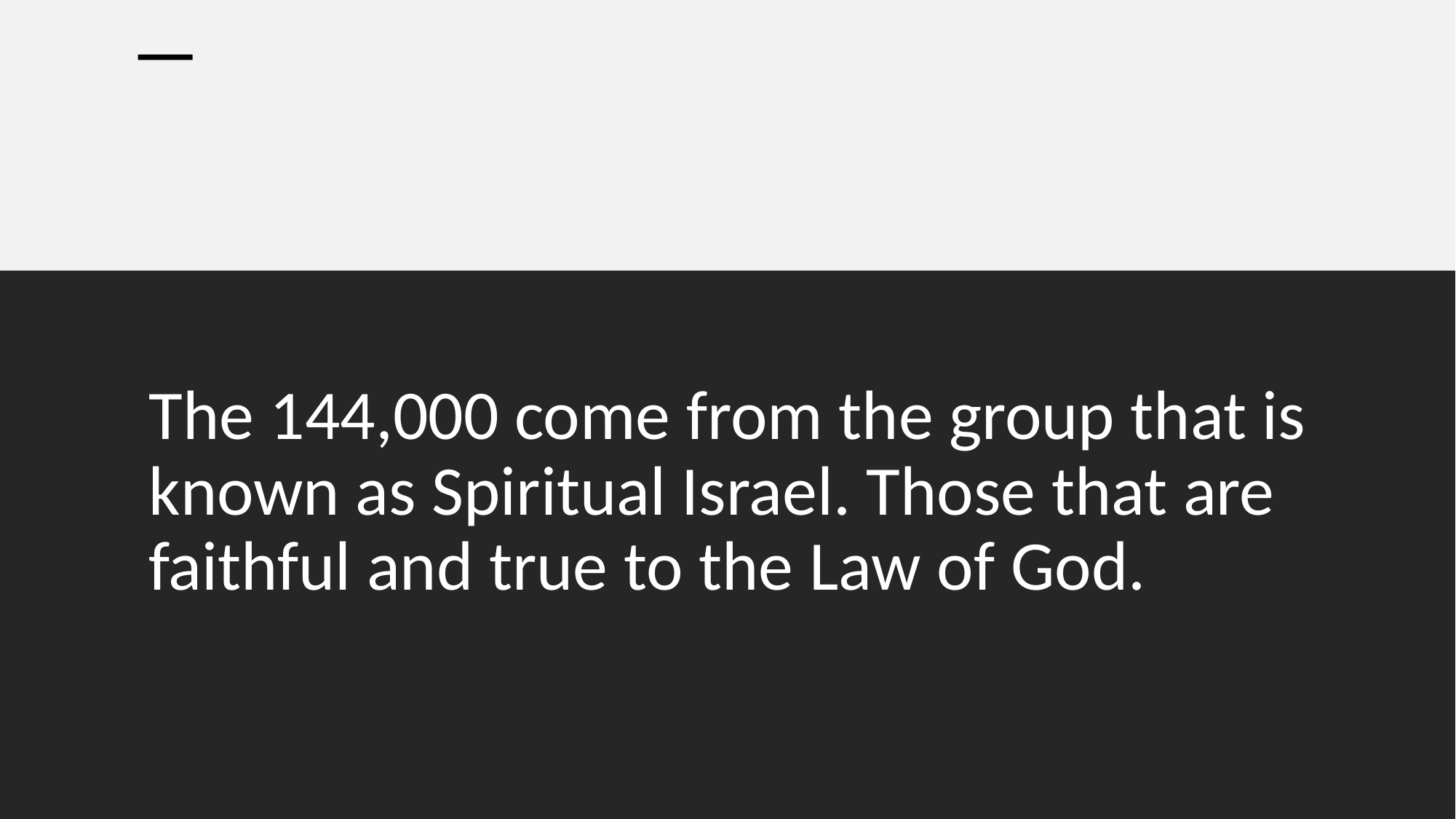

# The 144,000 come from the group that is known as Spiritual Israel. Those that are faithful and true to the Law of God.